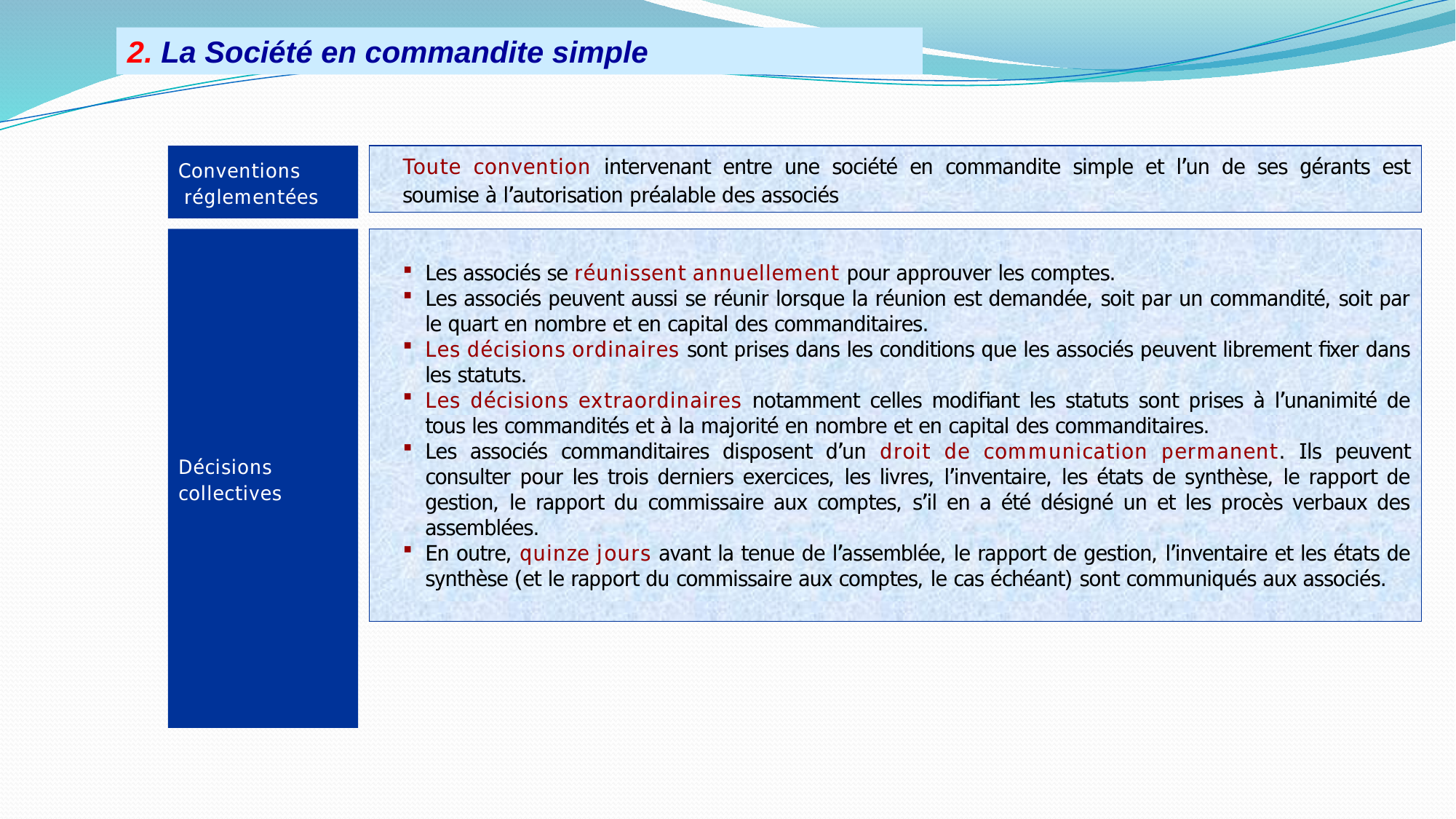

2. La Société en commandite simple
Conventions
 réglementées
Toute convention intervenant entre une société en commandite simple et l’un de ses gérants est soumise à l’autorisation préalable des associés
Décisions
collectives

Les associés se réunissent annuellement pour approuver les comptes.
Les associés peuvent aussi se réunir lorsque la réunion est demandée, soit par un commandité, soit par le quart en nombre et en capital des commanditaires.
Les décisions ordinaires sont prises dans les conditions que les associés peuvent librement fixer dans les statuts.
Les décisions extraordinaires notamment celles modifiant les statuts sont prises à l’unanimité de tous les commandités et à la majorité en nombre et en capital des commanditaires.
Les associés commanditaires disposent d’un droit de communication permanent. Ils peuvent consulter pour les trois derniers exercices, les livres, l’inventaire, les états de synthèse, le rapport de gestion, le rapport du commissaire aux comptes, s’il en a été désigné un et les procès verbaux des assemblées.
En outre, quinze jours avant la tenue de l’assemblée, le rapport de gestion, l’inventaire et les états de synthèse (et le rapport du commissaire aux comptes, le cas échéant) sont communiqués aux associés.